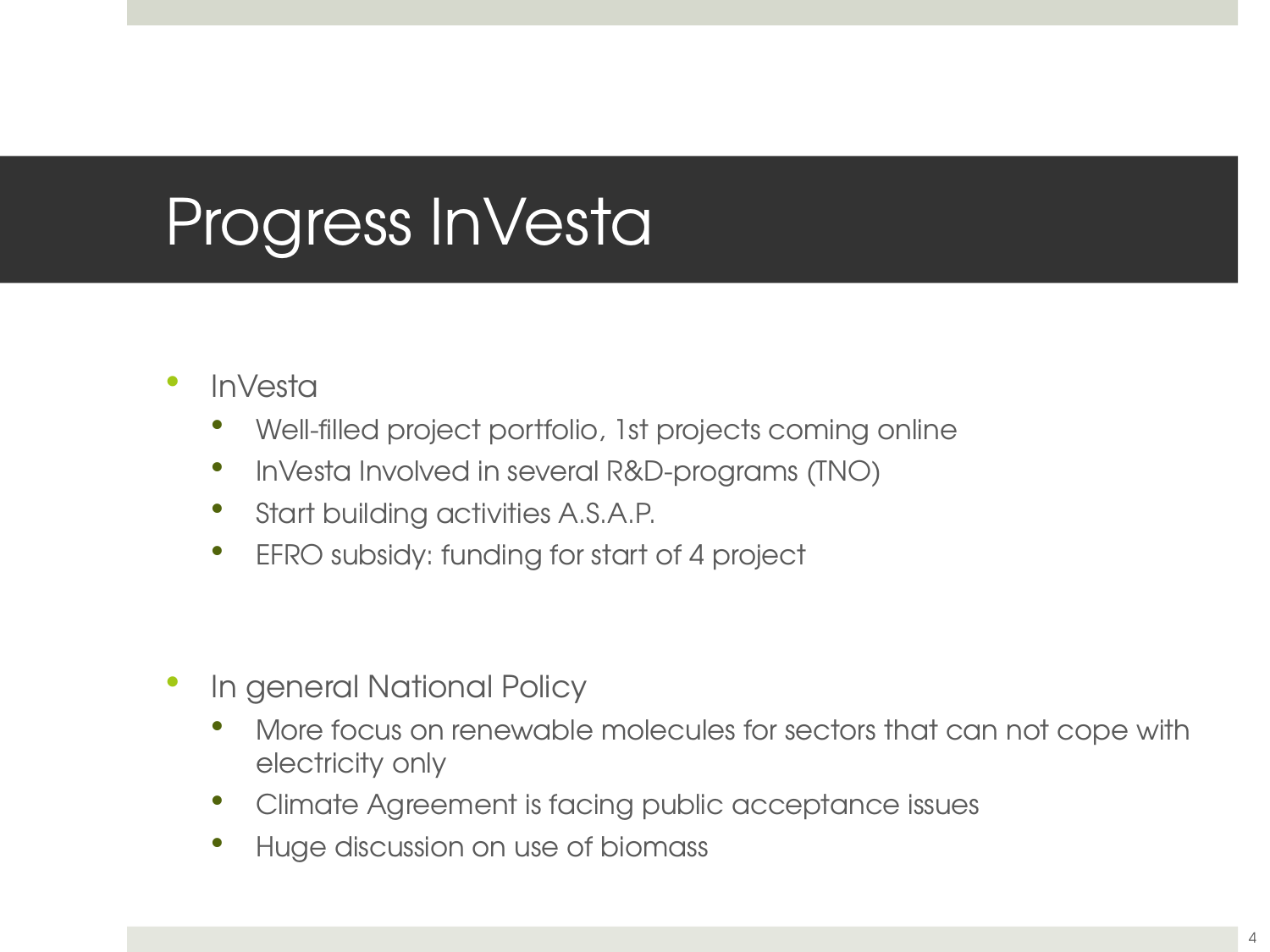

# Progress InVesta
InVesta
Well-filled project portfolio, 1st projects coming online
InVesta Involved in several R&D-programs (TNO)
Start building activities A.S.A.P.
EFRO subsidy: funding for start of 4 project

In general National Policy
More focus on renewable molecules for sectors that can not cope with electricity only
Climate Agreement is facing public acceptance issues
Huge discussion on use of biomass

4